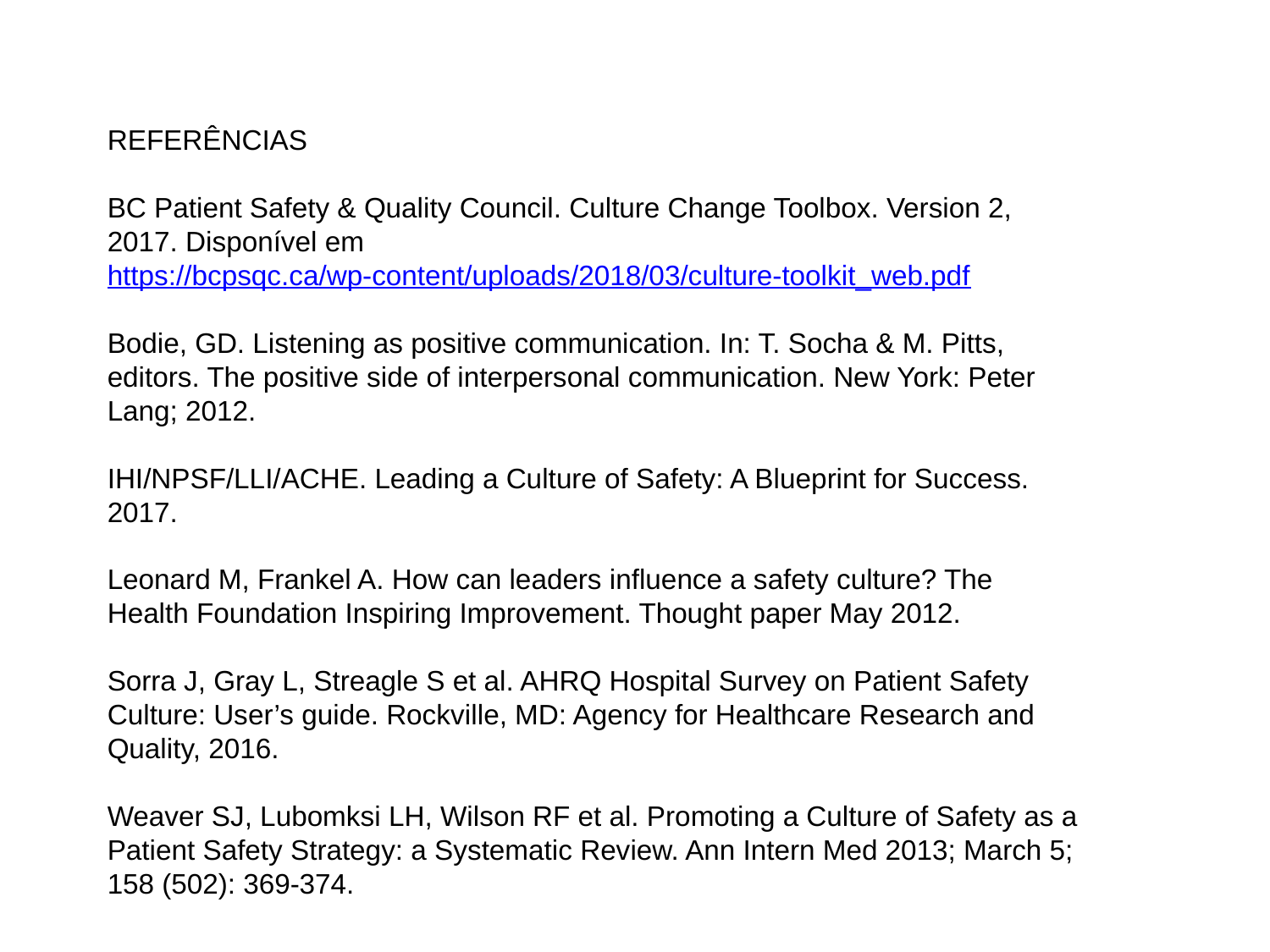

REFERÊNCIAS

BC Patient Safety & Quality Council. Culture Change Toolbox. Version 2, 2017. Disponível em https://bcpsqc.ca/wp-content/uploads/2018/03/culture-toolkit_web.pdf

Bodie, GD. Listening as positive communication. In: T. Socha & M. Pitts, editors. The positive side of interpersonal communication. New York: Peter Lang; 2012.

IHI/NPSF/LLI/ACHE. Leading a Culture of Safety: A Blueprint for Success. 2017.

Leonard M, Frankel A. How can leaders influence a safety culture? The Health Foundation Inspiring Improvement. Thought paper May 2012.

Sorra J, Gray L, Streagle S et al. AHRQ Hospital Survey on Patient Safety Culture: User’s guide. Rockville, MD: Agency for Healthcare Research and Quality, 2016.

Weaver SJ, Lubomksi LH, Wilson RF et al. Promoting a Culture of Safety as a Patient Safety Strategy: a Systematic Review. Ann Intern Med 2013; March 5; 158 (502): 369-374.